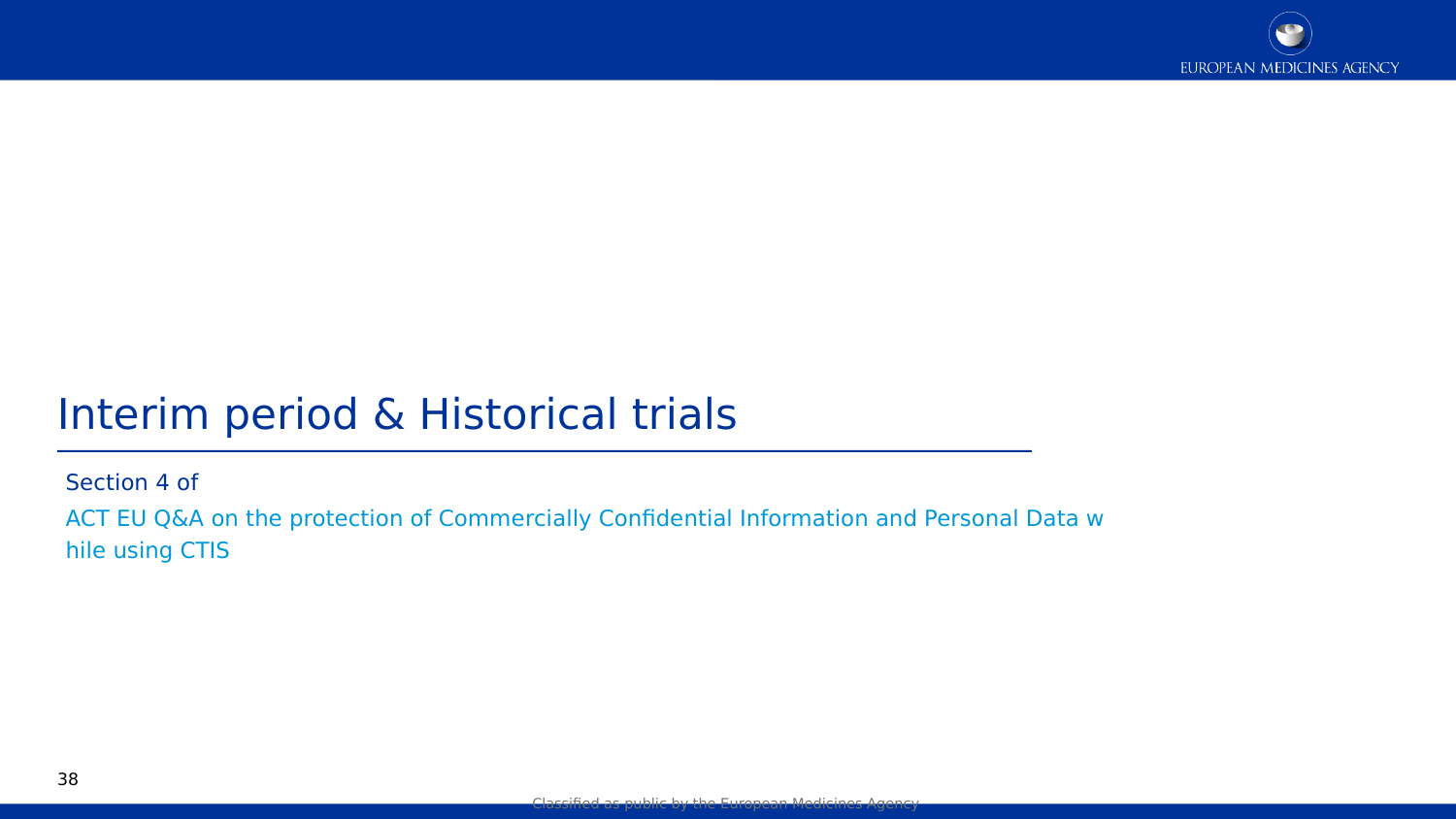

Interim period & Historical trials
Section 4 of ACT EU Q&A on the protection of Commercially Confidential Information and Personal Data while using CTIS
38